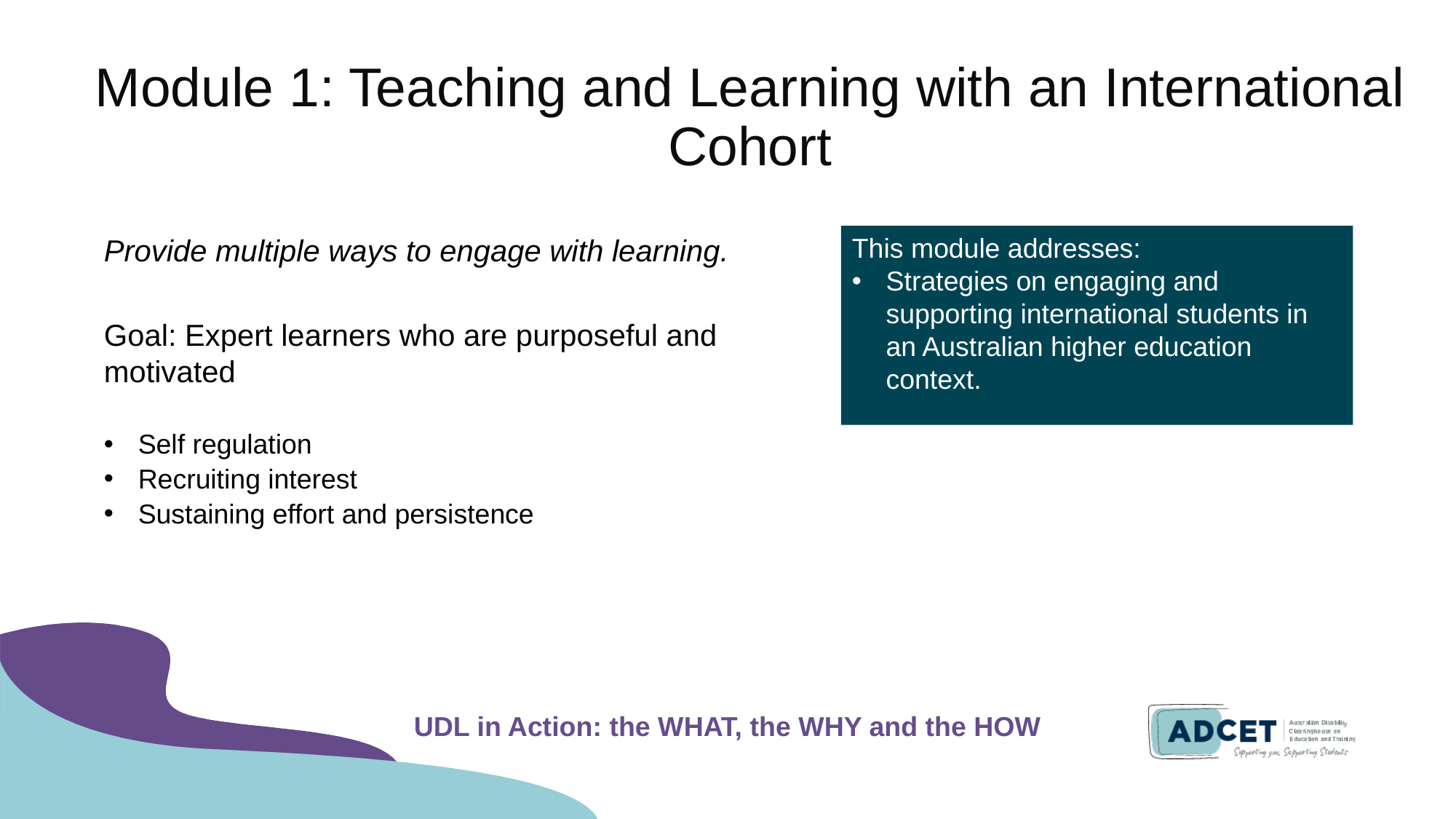

# Module 1: Teaching and Learning with an International Cohort
This module addresses:
Strategies on engaging and supporting international students in an Australian higher education context.

Provide multiple ways to engage with learning.

Goal: Expert learners who are purposeful and motivated

Self regulation
Recruiting interest
Sustaining effort and persistence